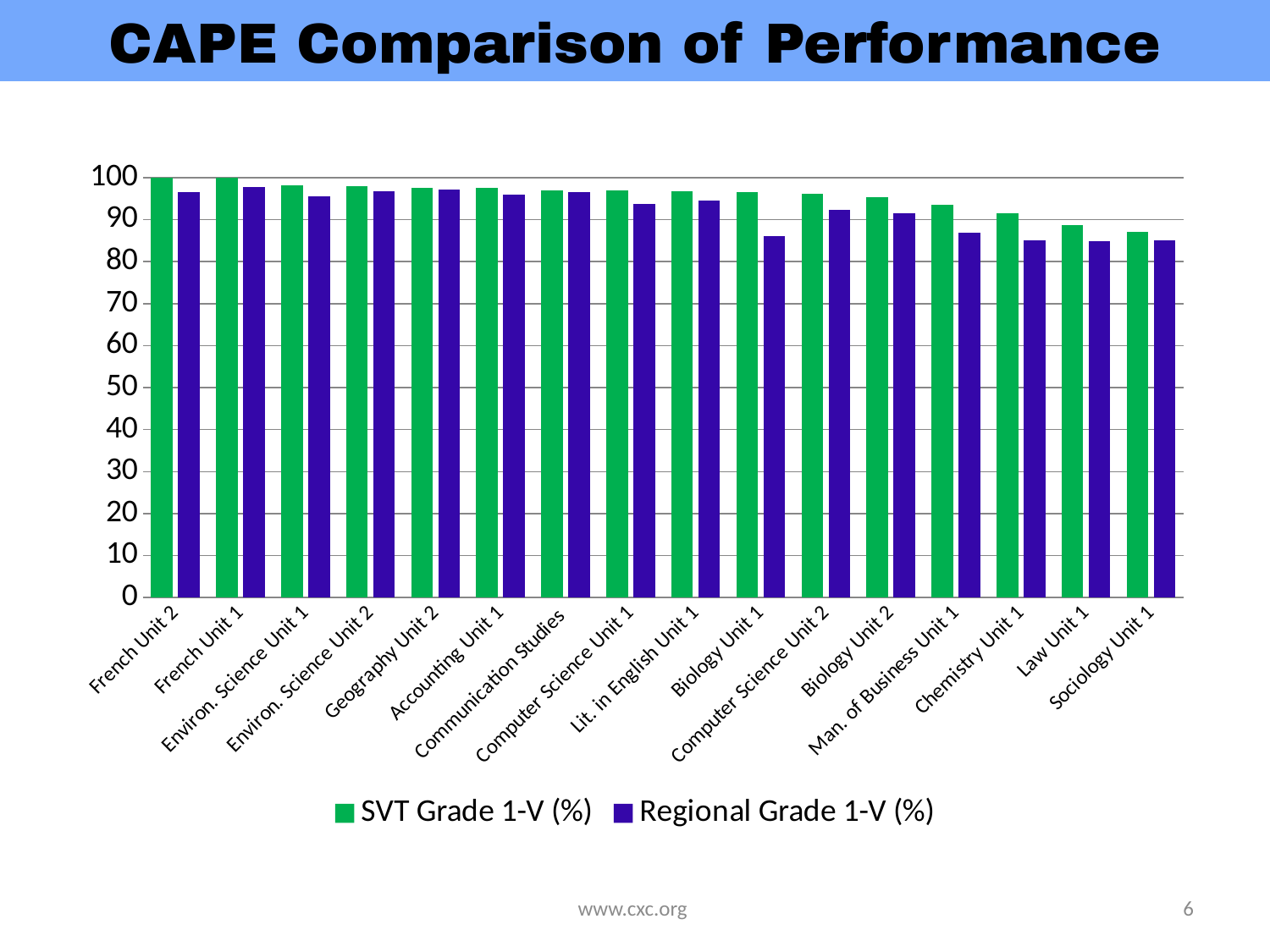

CAPE Comparison of Performance

### Chart

| Category | SVT Grade 1-V (%) | Regional Grade 1-V (%) |
|---|---|---|
| French Unit 2 | 100.0 | 96.59 |
| French Unit 1 | 100.0 | 97.72 |
| Environ. Science Unit 1 | 98.19 | 95.50999999999999 |
| Environ. Science Unit 2 | 97.91 | 96.83999999999999 |
| Geography Unit 2 | 97.62 | 97.10999999999999 |
| Accounting Unit 1 | 97.5 | 95.96000000000001 |
| Communication Studies  | 96.91 | 96.61 |
| Computer Science Unit 1 | 96.86000000000001 | 93.75 |
| Lit. in English Unit 1 | 96.78 | 94.47 |
| Biology Unit 1 | 96.49999999999999 | 86.06 |
| Computer Science Unit 2 | 96.15 | 92.42999999999999 |
| Biology Unit 2 | 95.34 | 91.58 |
| Man. of Business Unit 1 | 93.48 | 86.83 |
| Chemistry Unit 1 | 91.45000000000002 | 85.14 |
| Law Unit 1 | 88.64999999999999 | 84.80999999999999 |
| Sociology Unit 1 | 87.06 | 85.15 |
www.cxc.org
6